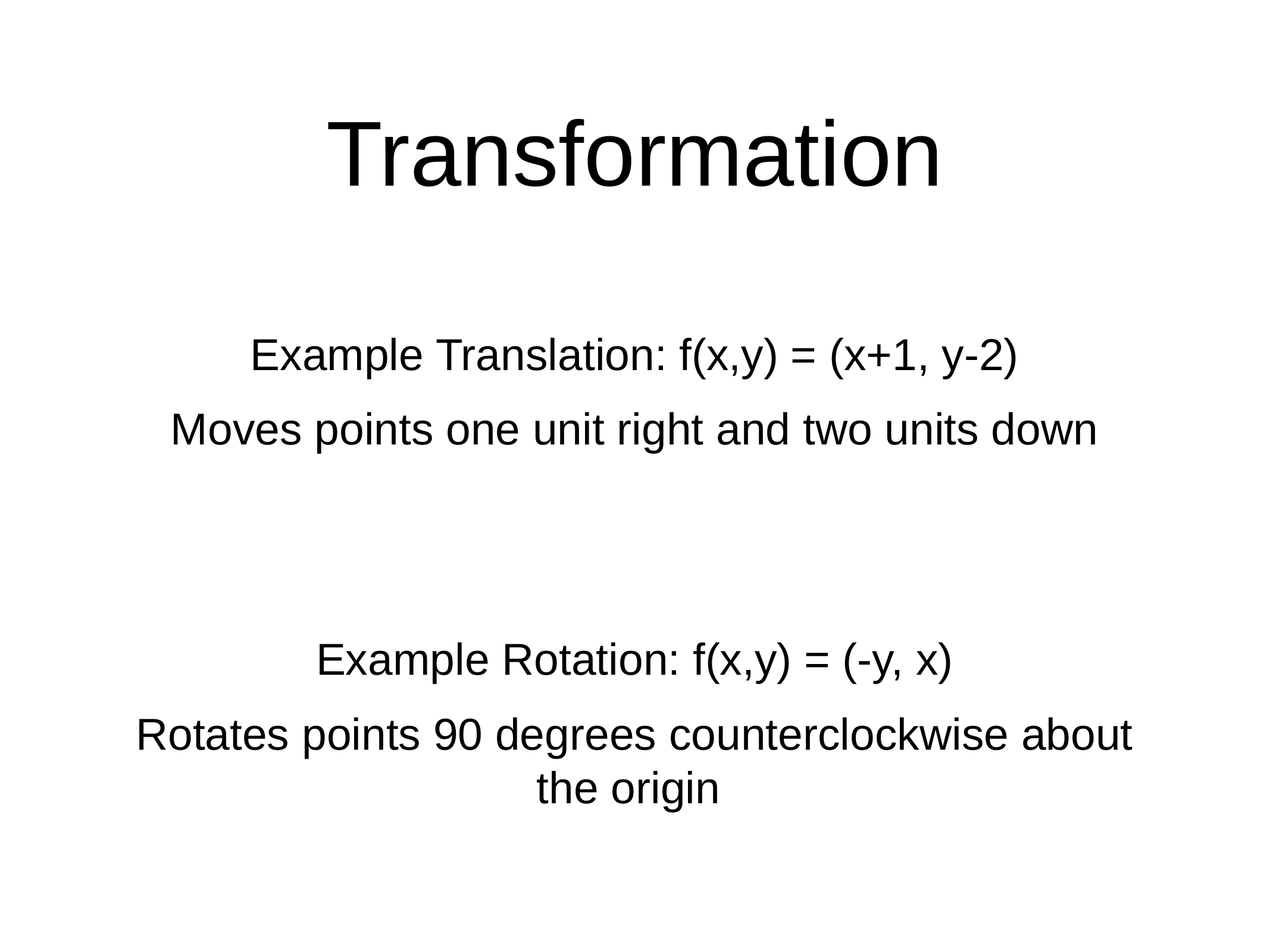

# Transformation

Example Translation: f(x,y) = (x+1, y-2)

Moves points one unit right and two units down
Example Rotation: f(x,y) = (-y, x)

Rotates points 90 degrees counterclockwise about
the origin